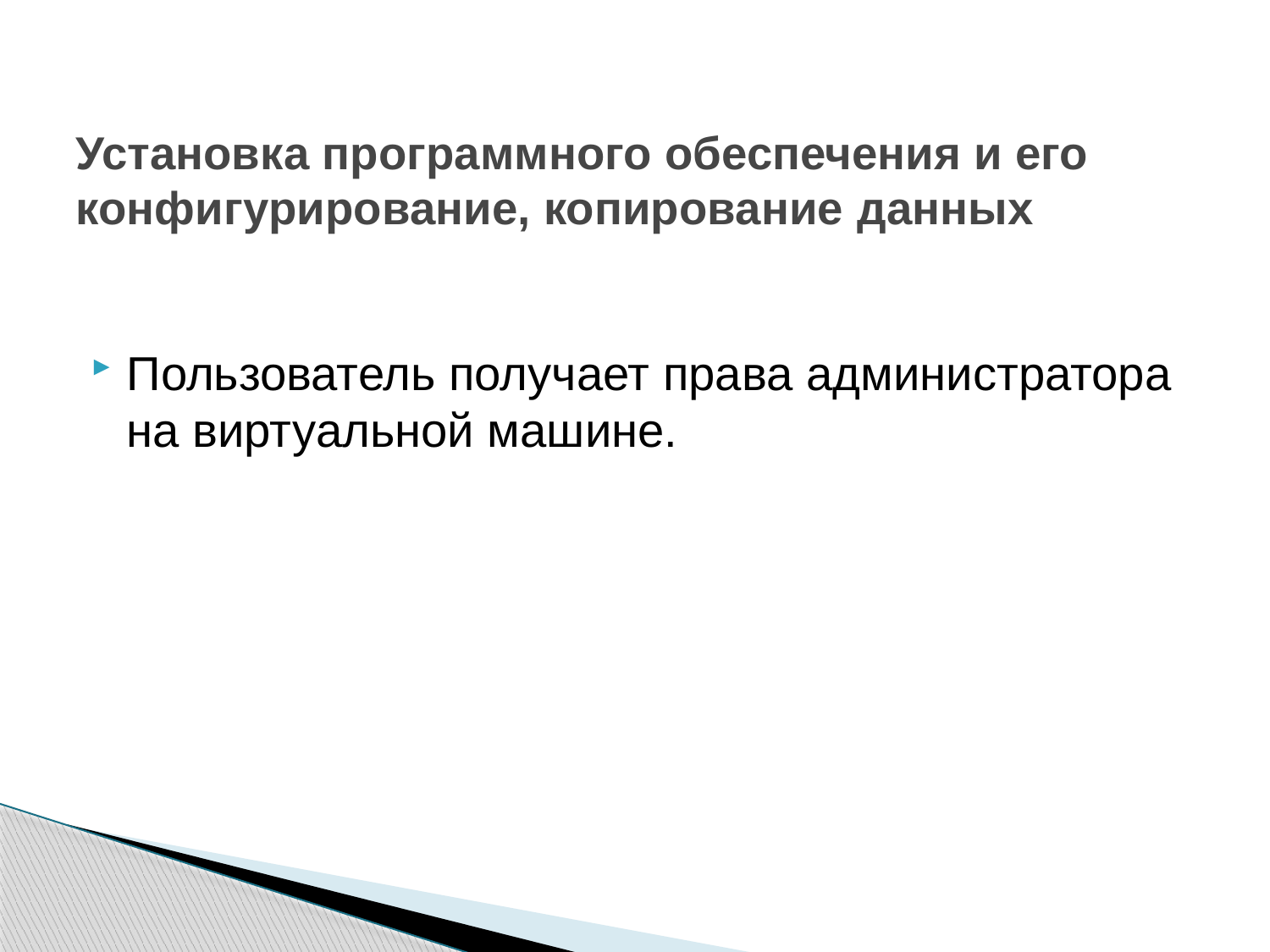

# Установка программного обеспечения и его конфигурирование, копирование данных
Пользователь получает права администратора на виртуальной машине.